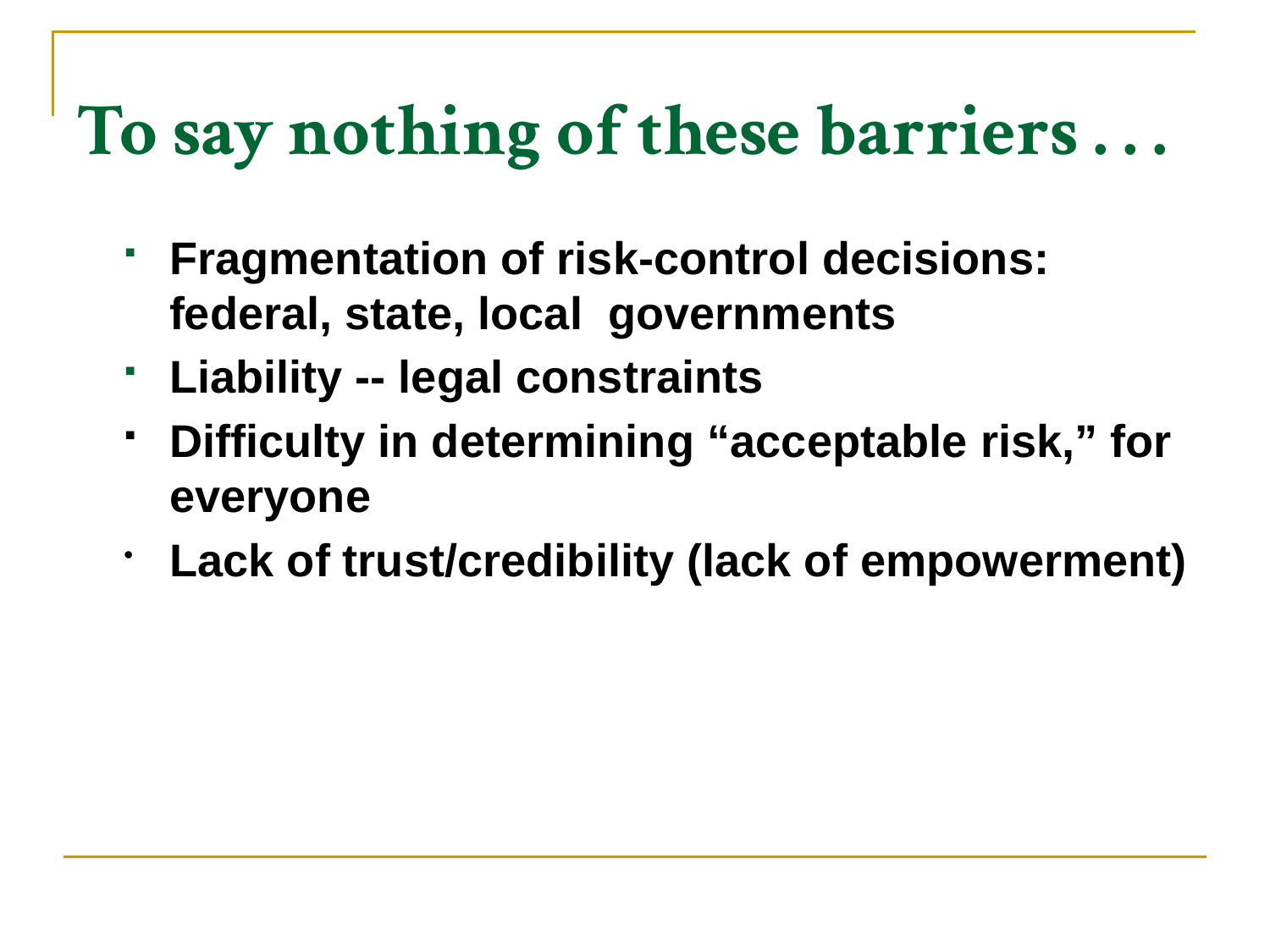

# To say nothing of these barriers . . .
Fragmentation of risk-control decisions: federal, state, local  governments
Liability -- legal constraints
Difficulty in determining “acceptable risk,” for everyone
Lack of trust/credibility (lack of empowerment)